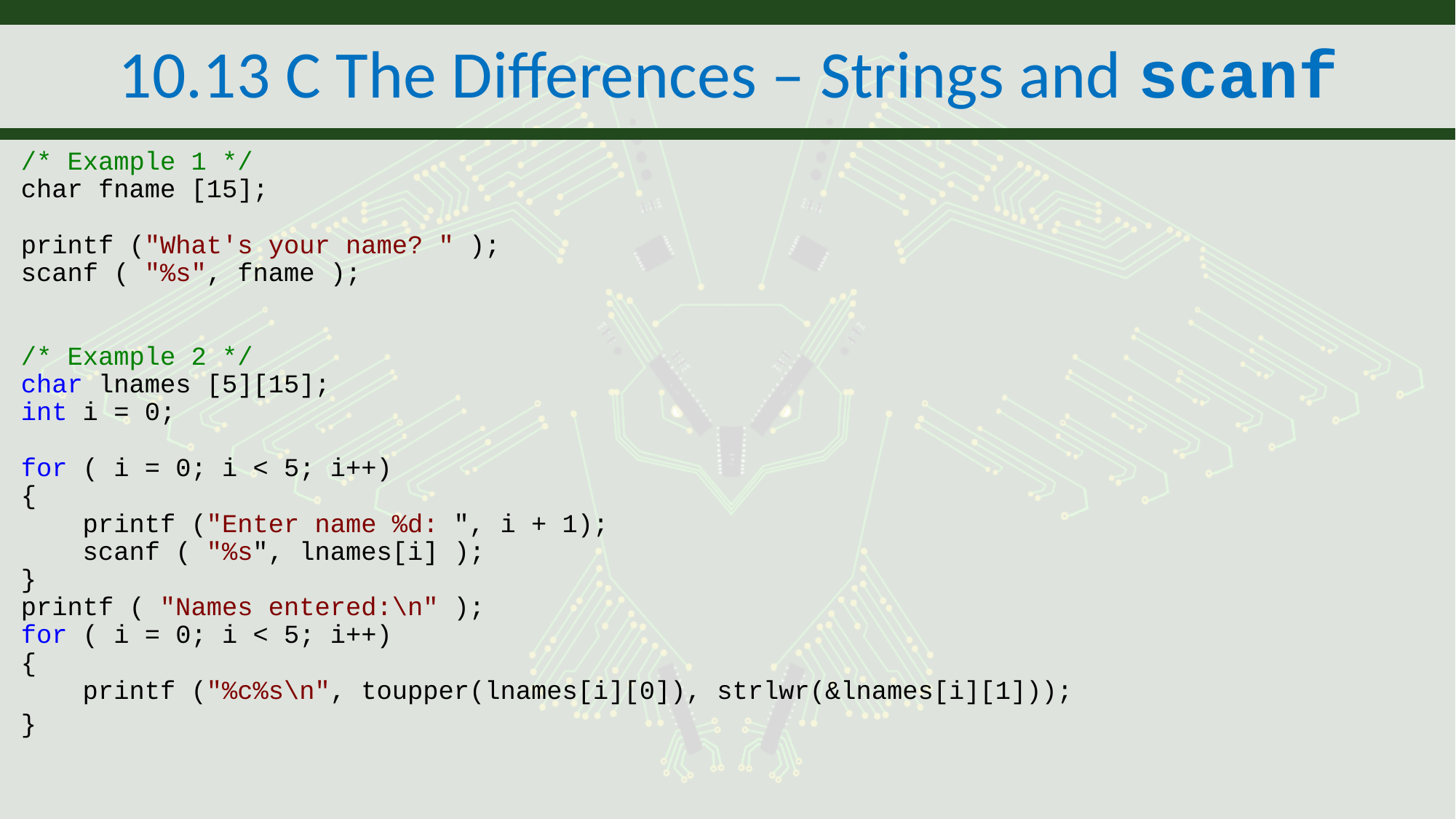

# 10.13 C The Differences – Strings and scanf
/* Example 1 */
char fname [15];

printf ("What's your name? " );
scanf ( "%s", fname );

/* Example 2 */
char lnames [5][15];
int i = 0;

for ( i = 0; i < 5; i++)
{
    printf ("Enter name %d: ", i + 1);
    scanf ( "%s", lnames[i] );
}
printf ( "Names entered:\n" );
for ( i = 0; i < 5; i++)
{
    printf ("%c%s\n", toupper(lnames[i][0]), strlwr(&lnames[i][1]));
}